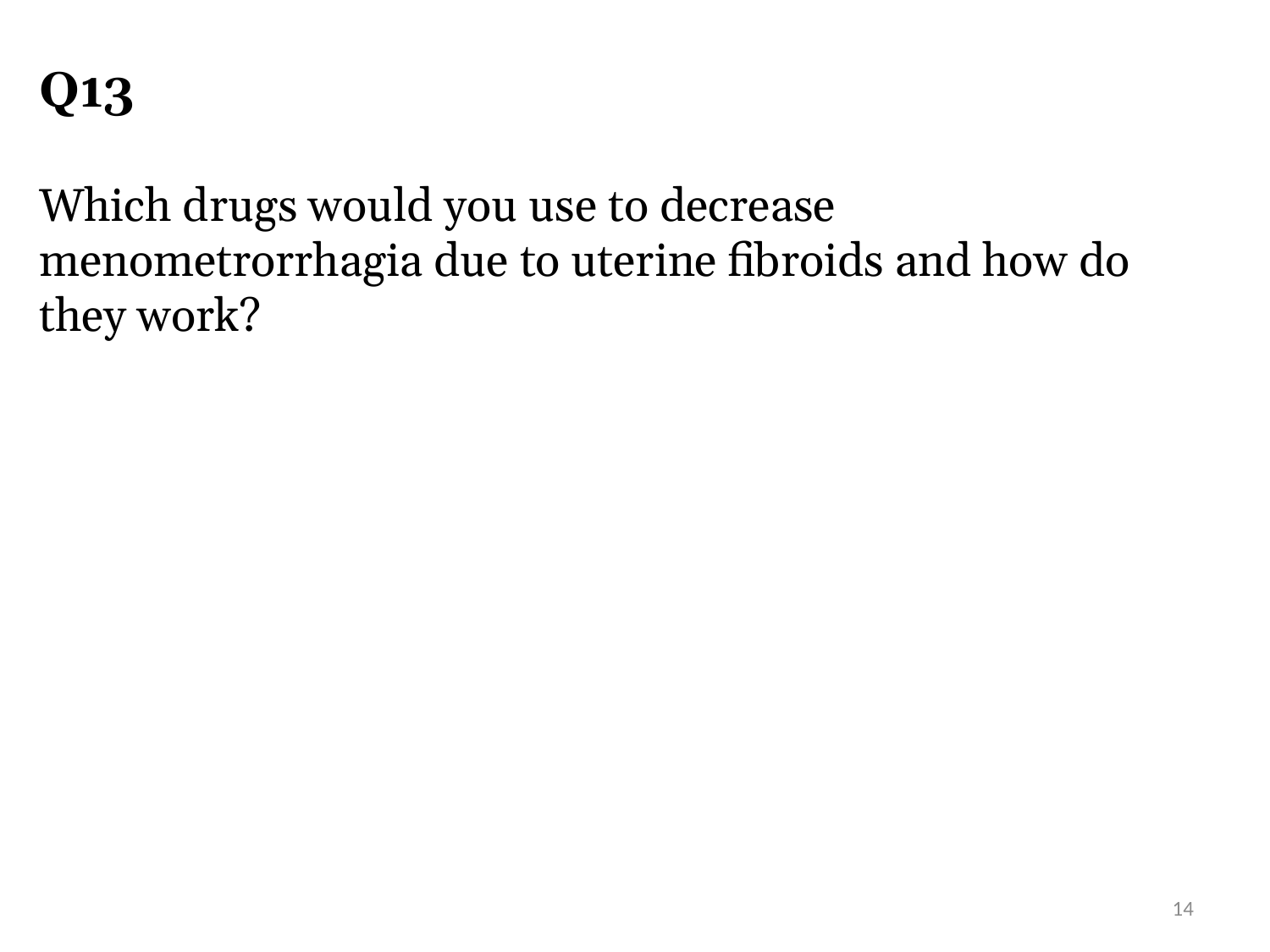

# Q13
Which drugs would you use to decrease menometrorrhagia due to uterine fibroids and how do they work?
14